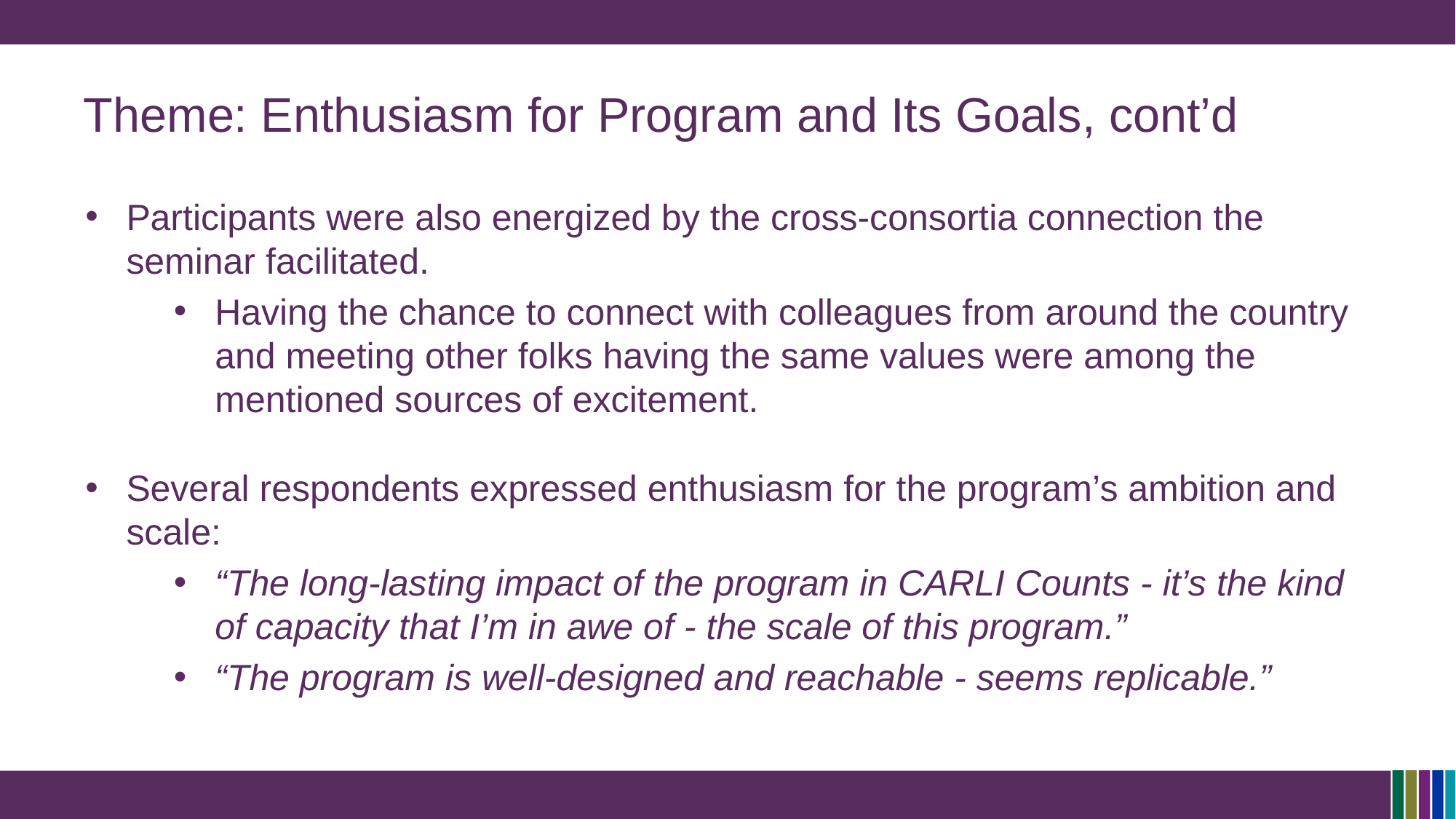

# Theme: Enthusiasm for Program and Its Goals, cont’d
Participants were also energized by the cross-consortia connection the seminar facilitated.
Having the chance to connect with colleagues from around the country and meeting other folks having the same values were among the mentioned sources of excitement.
Several respondents expressed enthusiasm for the program’s ambition and scale:
“The long-lasting impact of the program in CARLI Counts - it’s the kind of capacity that I’m in awe of - the scale of this program.”
“The program is well-designed and reachable - seems replicable.”